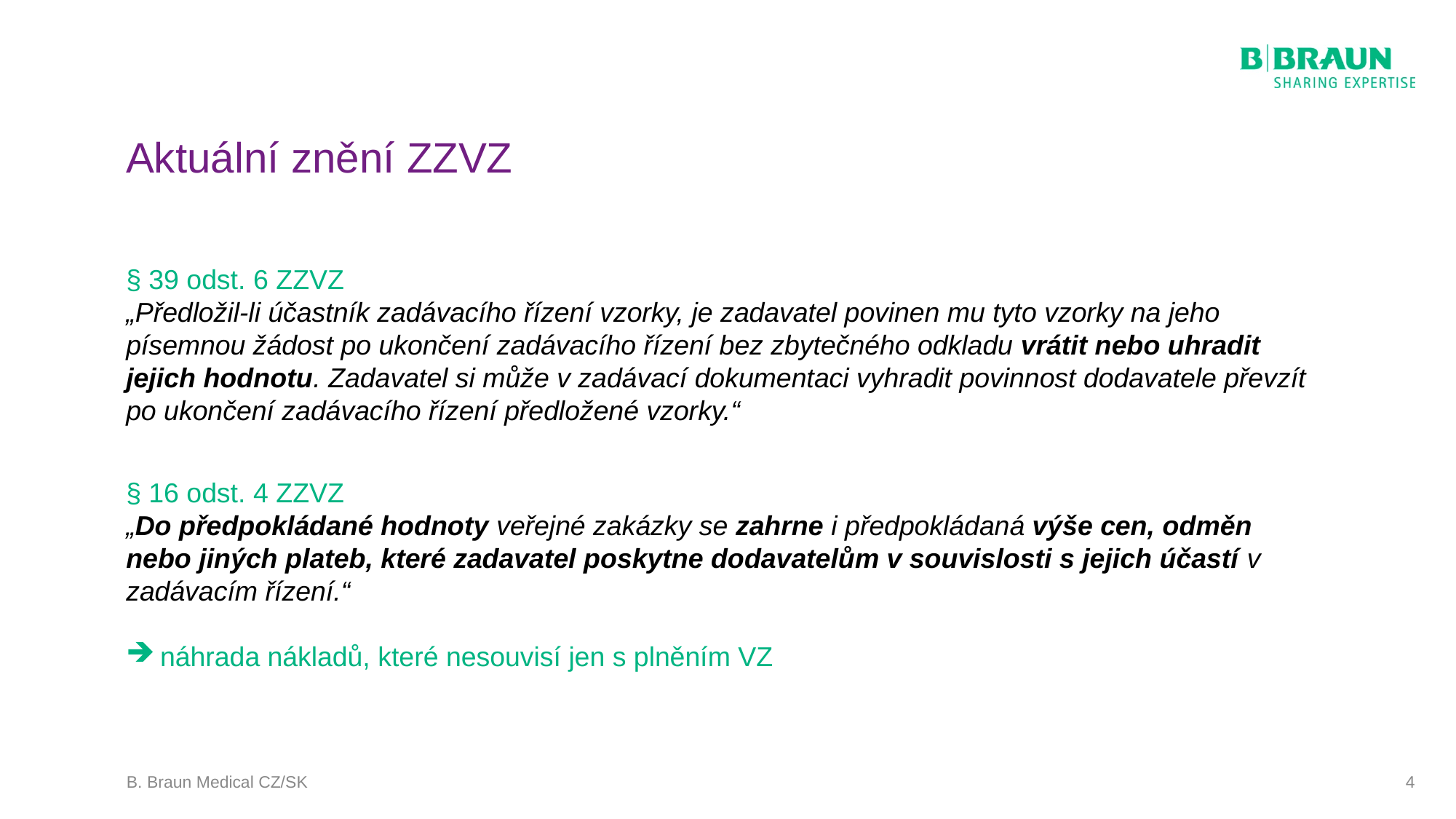

# Aktuální znění ZZVZ
§ 39 odst. 6 ZZVZ
„Předložil-li účastník zadávacího řízení vzorky, je zadavatel povinen mu tyto vzorky na jeho písemnou žádost po ukončení zadávacího řízení bez zbytečného odkladu vrátit nebo uhradit jejich hodnotu. Zadavatel si může v zadávací dokumentaci vyhradit povinnost dodavatele převzít po ukončení zadávacího řízení předložené vzorky.“

§ 16 odst. 4 ZZVZ
„Do předpokládané hodnoty veřejné zakázky se zahrne i předpokládaná výše cen, odměn
nebo jiných plateb, které zadavatel poskytne dodavatelům v souvislosti s jejich účastí v zadávacím řízení.“

náhrada nákladů, které nesouvisí jen s plněním VZ